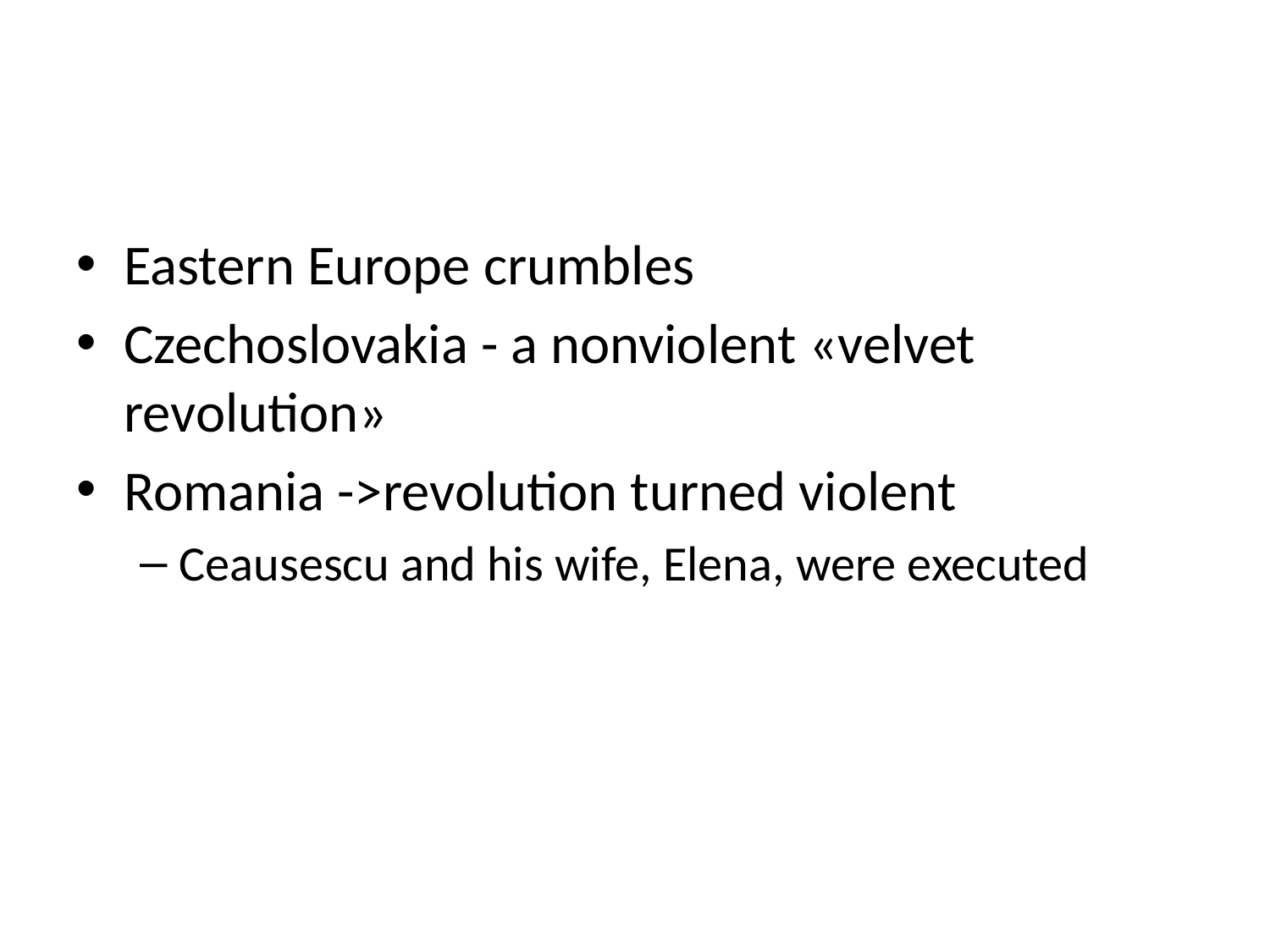

#
Eastern Europe crumbles
Czechoslovakia - a nonviolent «velvet revolution»
Romania ->revolution turned violent
Ceausescu and his wife, Elena, were executed